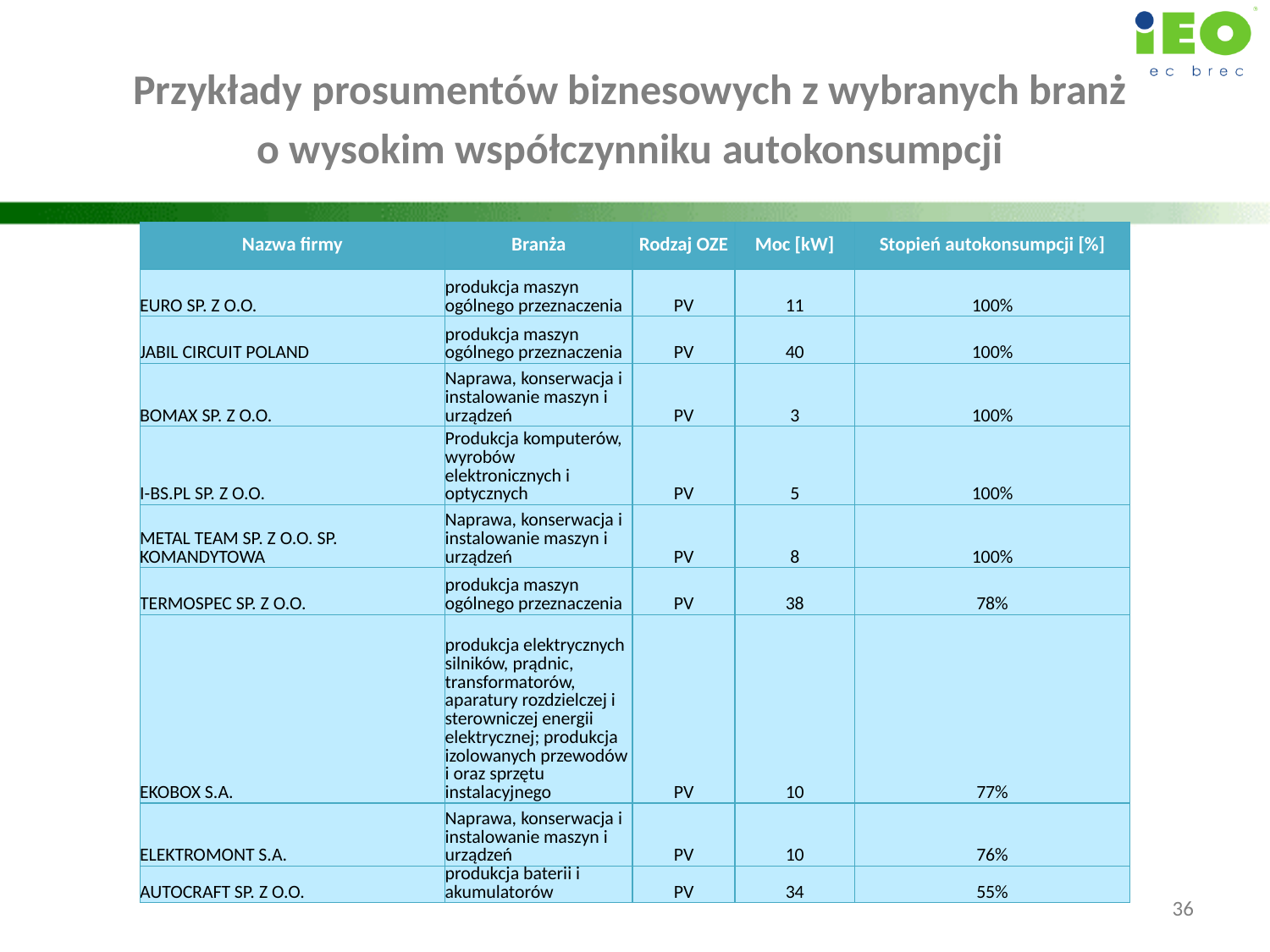

Przykłady prosumentów biznesowych z wybranych branż
o wysokim współczynniku autokonsumpcji
| Nazwa firmy | Branża | Rodzaj OZE | Moc [kW] | Stopień autokonsumpcji [%] |
| --- | --- | --- | --- | --- |
| EURO SP. Z O.O. | produkcja maszyn ogólnego przeznaczenia | PV | 11 | 100% |
| JABIL CIRCUIT POLAND | produkcja maszyn ogólnego przeznaczenia | PV | 40 | 100% |
| BOMAX SP. Z O.O. | Naprawa, konserwacja i instalowanie maszyn i urządzeń | PV | 3 | 100% |
| I-BS.PL SP. Z O.O. | Produkcja komputerów, wyrobów elektronicznych i optycznych | PV | 5 | 100% |
| METAL TEAM SP. Z O.O. SP. KOMANDYTOWA | Naprawa, konserwacja i instalowanie maszyn i urządzeń | PV | 8 | 100% |
| TERMOSPEC SP. Z O.O. | produkcja maszyn ogólnego przeznaczenia | PV | 38 | 78% |
| EKOBOX S.A. | produkcja elektrycznych silników, prądnic, transformatorów, aparatury rozdzielczej i sterowniczej energii elektrycznej; produkcja izolowanych przewodów i oraz sprzętu instalacyjnego | PV | 10 | 77% |
| ELEKTROMONT S.A. | Naprawa, konserwacja i instalowanie maszyn i urządzeń | PV | 10 | 76% |
| AUTOCRAFT SP. Z O.O. | produkcja baterii i akumulatorów | PV | 34 | 55% |
36